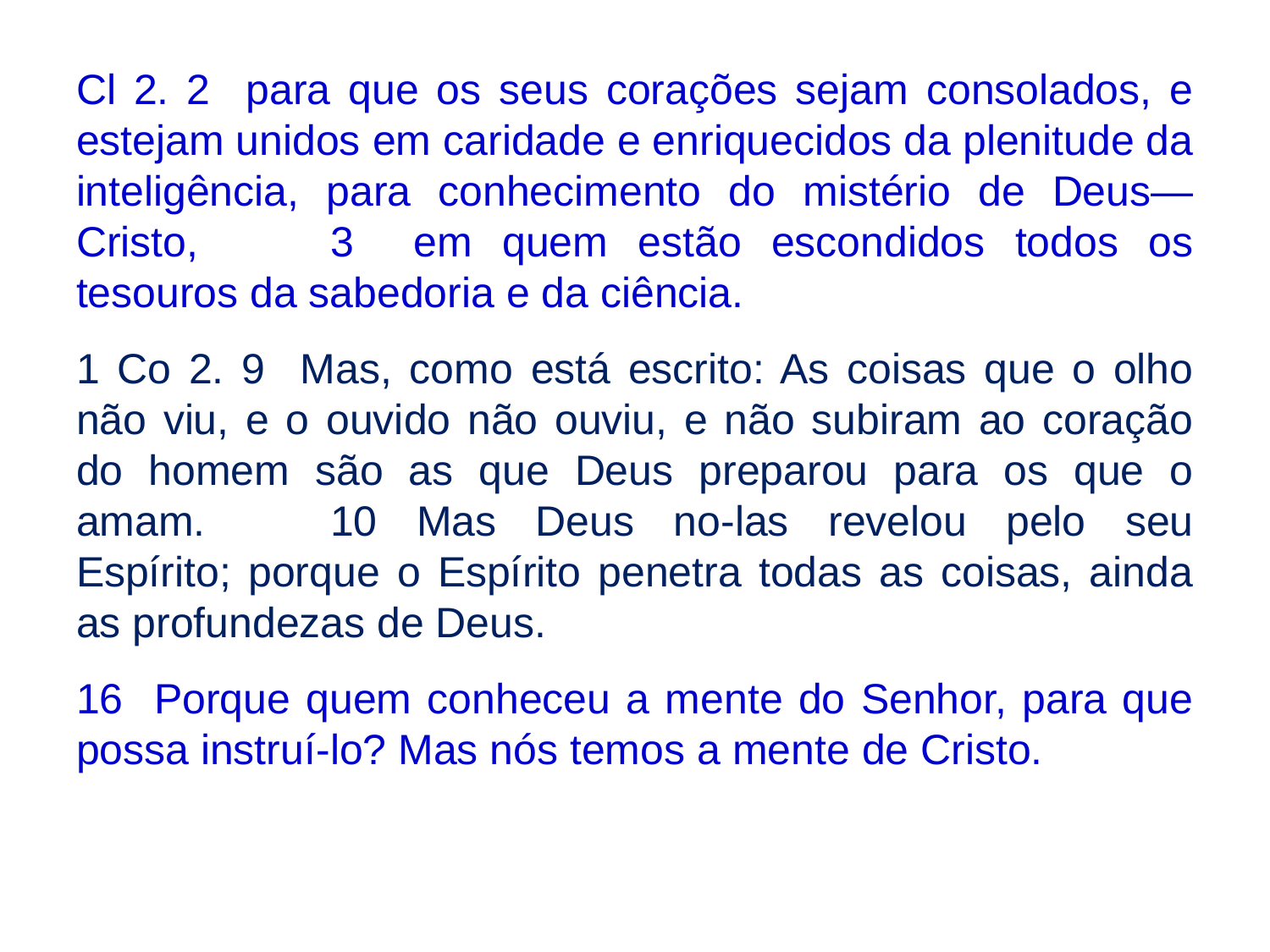

Cl 2. 2  para que os seus corações sejam consolados, e estejam unidos em caridade e enriquecidos da plenitude da inteligência, para conhecimento do mistério de Deus—Cristo,		3  em quem estão escondidos todos os tesouros da sabedoria e da ciência.

1 Co 2. 9  Mas, como está escrito: As coisas que o olho não viu, e o ouvido não ouviu, e não subiram ao coração do homem são as que Deus preparou para os que o amam.	10 Mas Deus no-las revelou pelo seu Espírito; porque o Espírito penetra todas as coisas, ainda as profundezas de Deus.

16  Porque quem conheceu a mente do Senhor, para que possa instruí-lo? Mas nós temos a mente de Cristo.